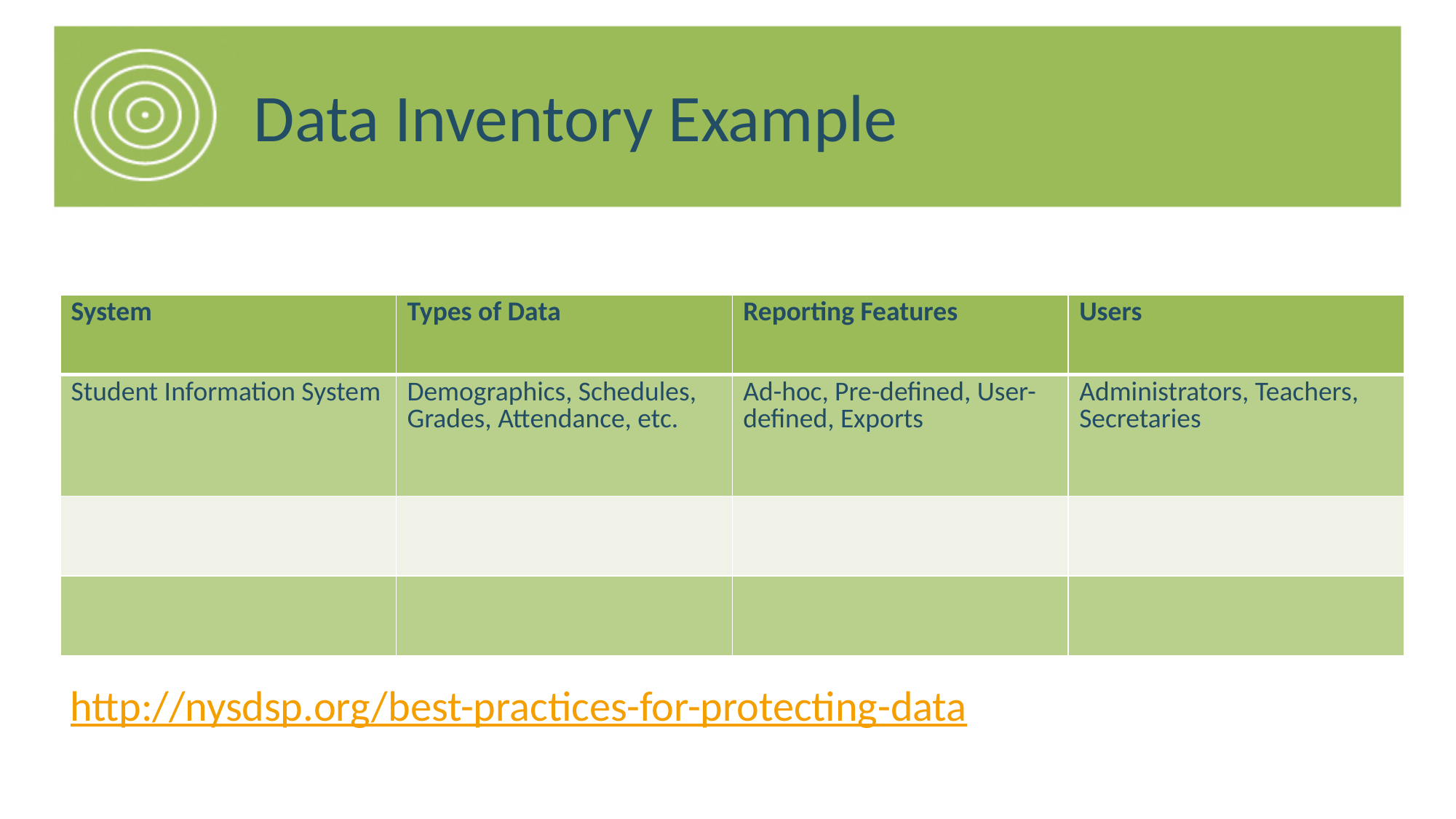

# Data Inventory Example
| System | Types of Data | Reporting Features | Users |
| --- | --- | --- | --- |
| Student Information System | Demographics, Schedules, Grades, Attendance, etc. | Ad-hoc, Pre-defined, User-defined, Exports | Administrators, Teachers, Secretaries |
|  |  |  |  |
|  |  |  |  |
http://nysdsp.org/best-practices-for-protecting-data